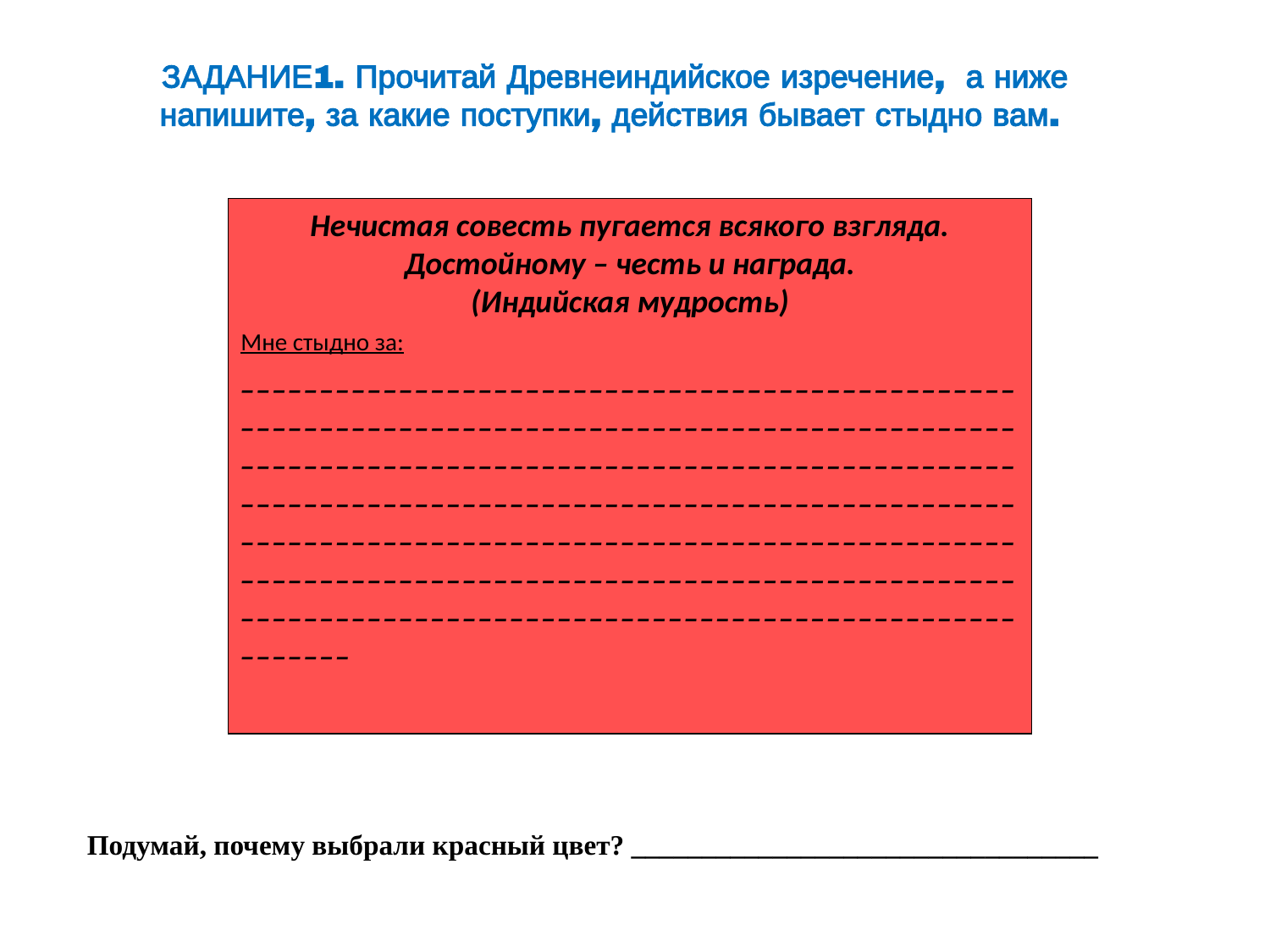

ЗАДАНИЕ1. Прочитай Древнеиндийское изречение,  а ниже напишите, за какие поступки, действия бывает стыдно вам.

Нечистая совесть пугается всякого взгляда.
Достойному – честь и награда.
(Индийская мудрость)
Мне стыдно за: ______________________________________________________________________________________________________________________________________________________________________________________________________________________________________________________________________________________________________________________________________________________________

Подумай, почему выбрали красный цвет? _________________________________